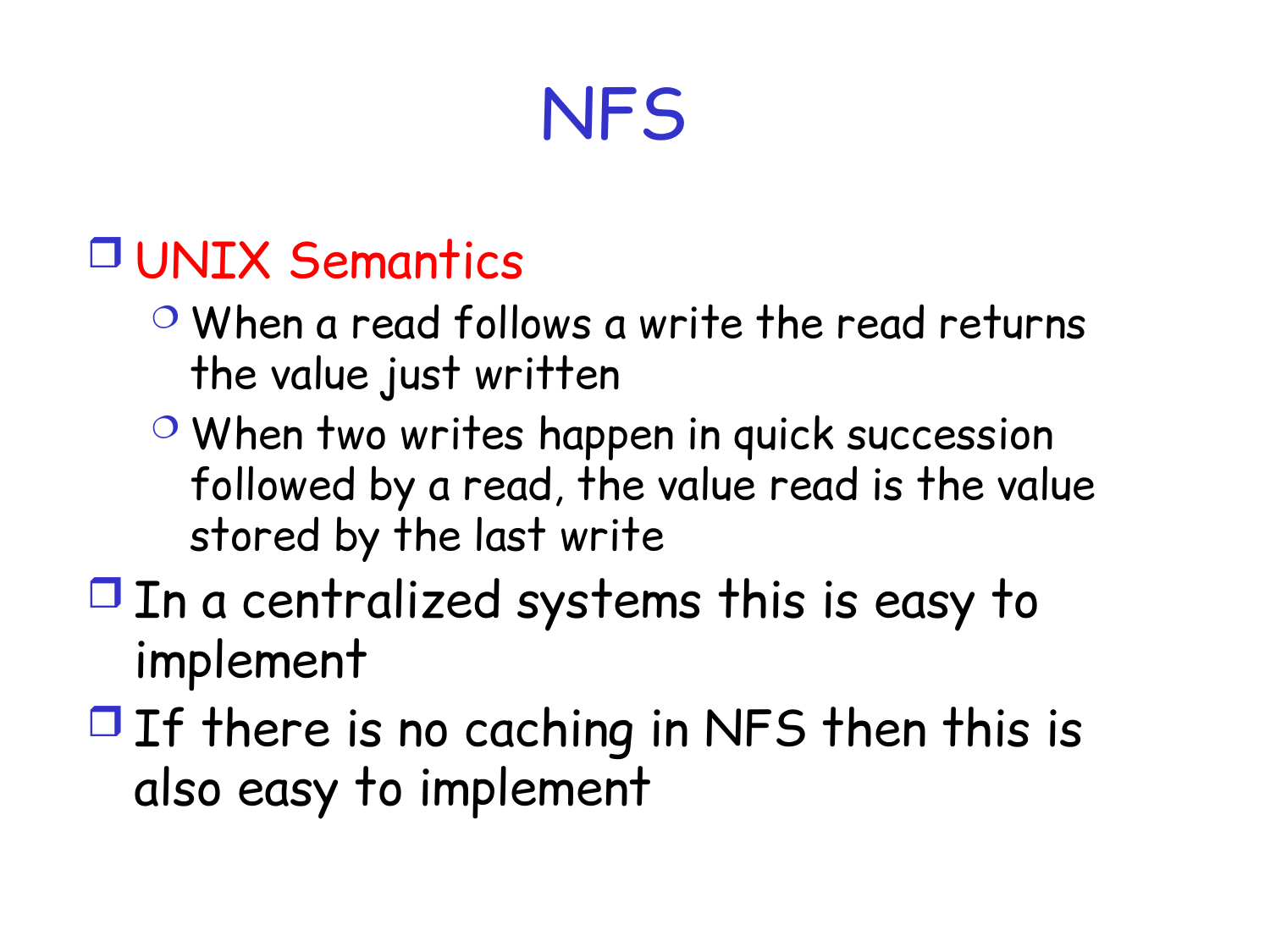

# NFS
UNIX Semantics
When a read follows a write the read returns the value just written
When two writes happen in quick succession followed by a read, the value read is the value stored by the last write
In a centralized systems this is easy to implement
If there is no caching in NFS then this is also easy to implement